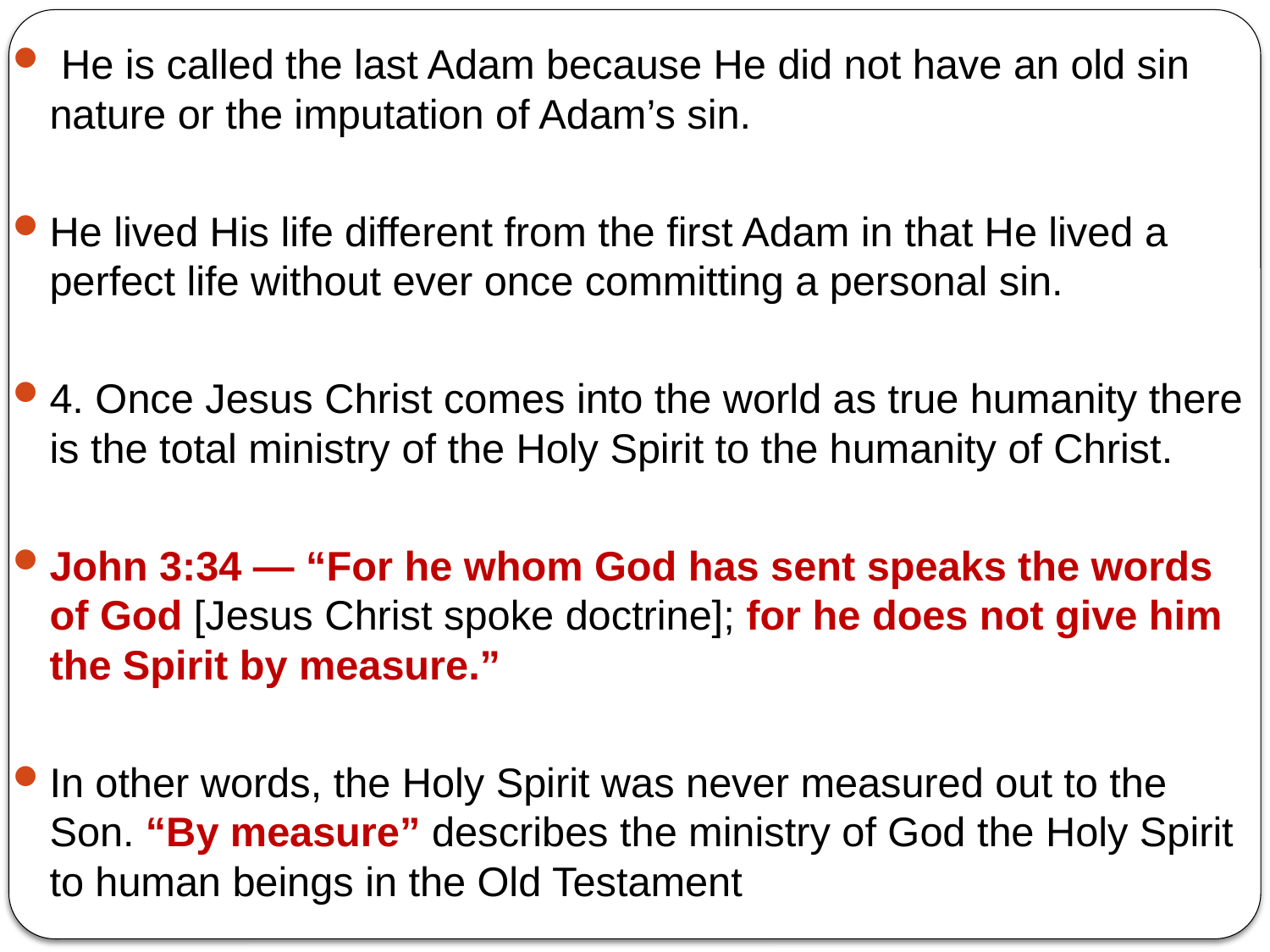

He is called the last Adam because He did not have an old sin nature or the imputation of Adam’s sin.

He lived His life different from the first Adam in that He lived a perfect life without ever once committing a personal sin.

4. Once Jesus Christ comes into the world as true humanity there is the total ministry of the Holy Spirit to the humanity of Christ.

John 3:34 — “For he whom God has sent speaks the words of God [Jesus Christ spoke doctrine]; for he does not give him the Spirit by measure.”

In other words, the Holy Spirit was never measured out to the Son. “By measure” describes the ministry of God the Holy Spirit to human beings in the Old Testament